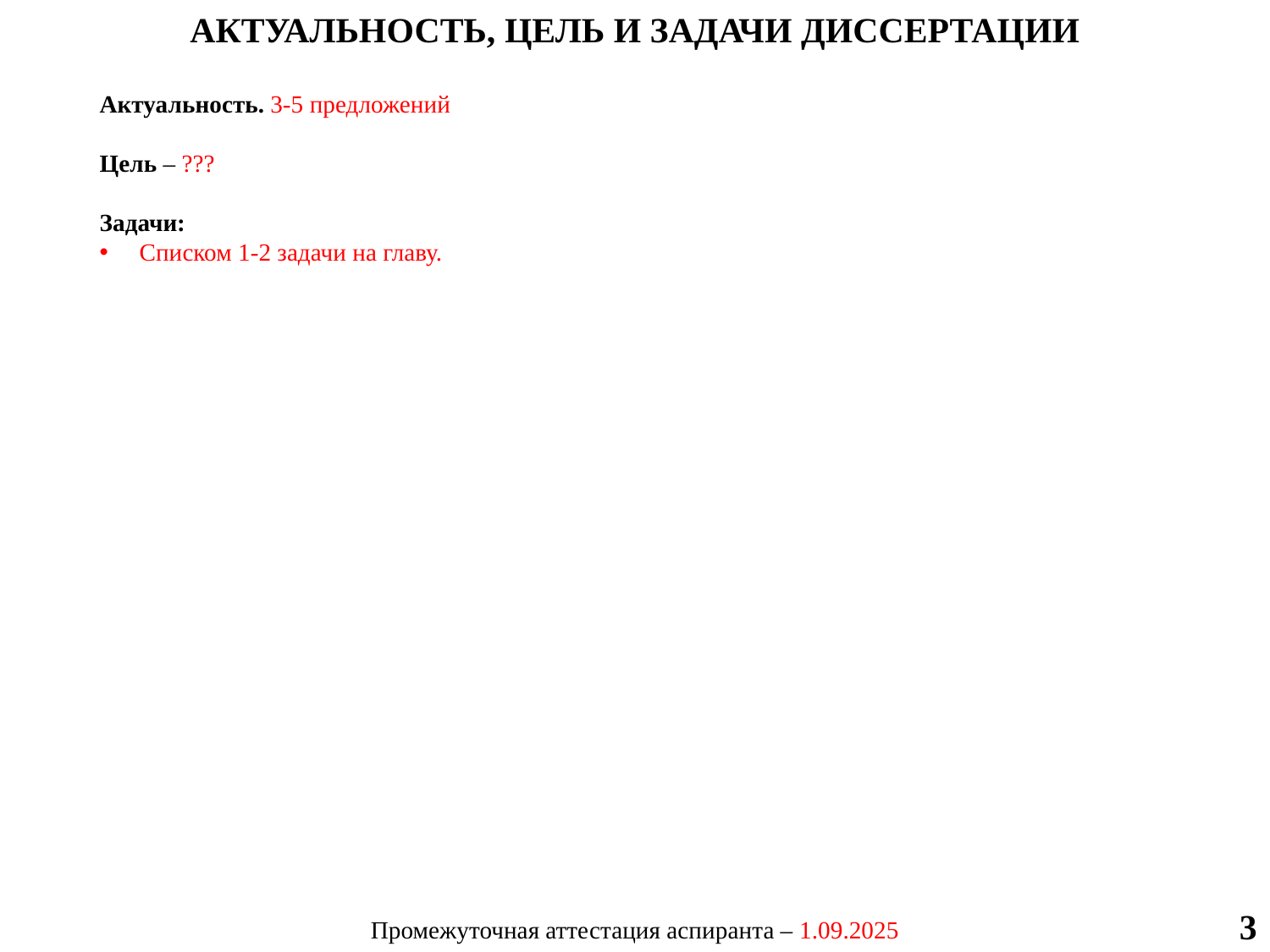

АКТУАЛЬНОСТЬ, ЦЕЛЬ И ЗАДАЧИ ДИССЕРТАЦИИ
Актуальность. 3-5 предложений

Цель – ???

Задачи:
Списком 1-2 задачи на главу.
3
Промежуточная аттестация аспиранта – 1.09.2025